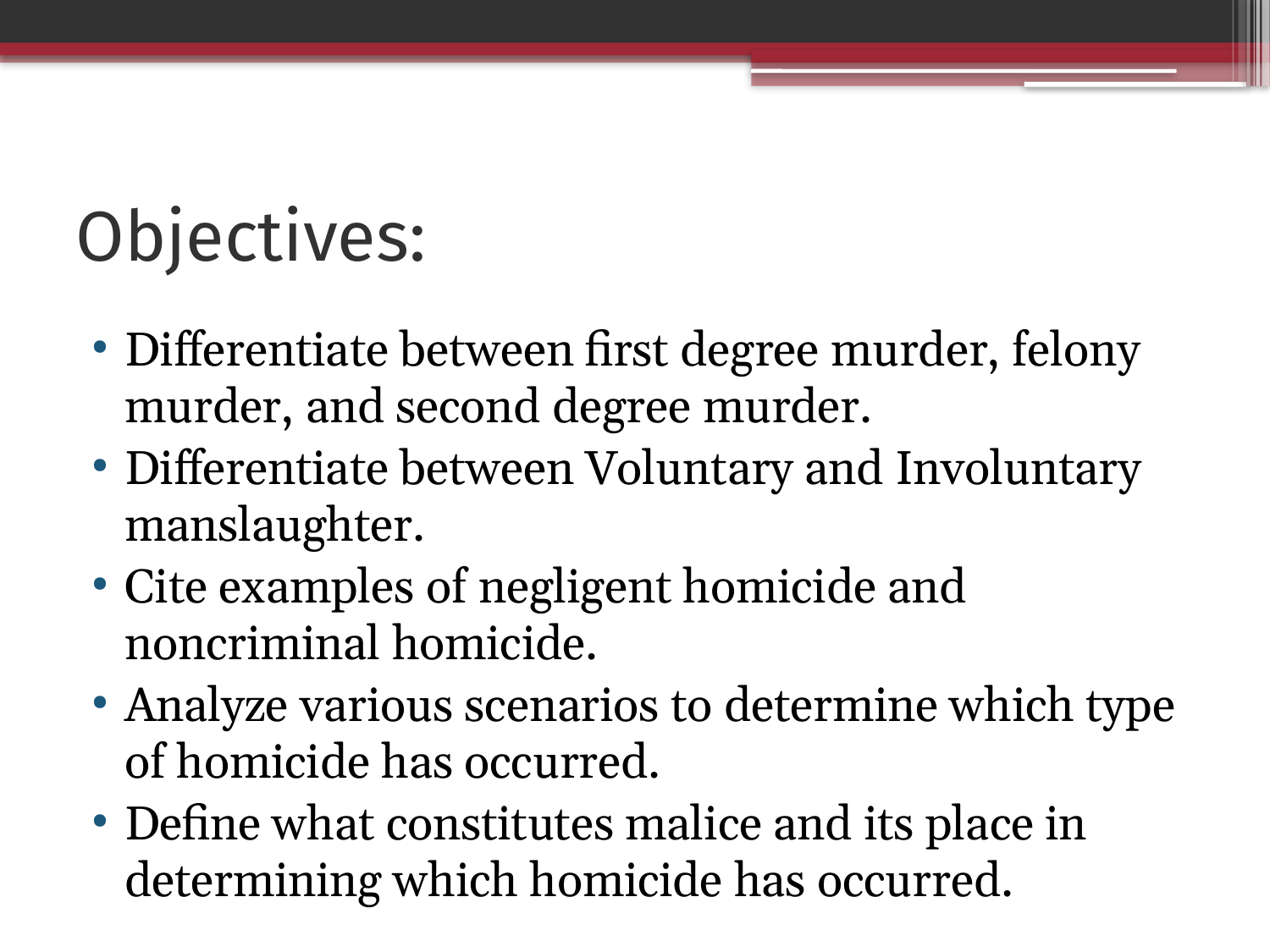

# Objectives:
Differentiate between first degree murder, felony murder, and second degree murder.
Differentiate between Voluntary and Involuntary manslaughter.
Cite examples of negligent homicide and noncriminal homicide.
Analyze various scenarios to determine which type of homicide has occurred.
Define what constitutes malice and its place in determining which homicide has occurred.